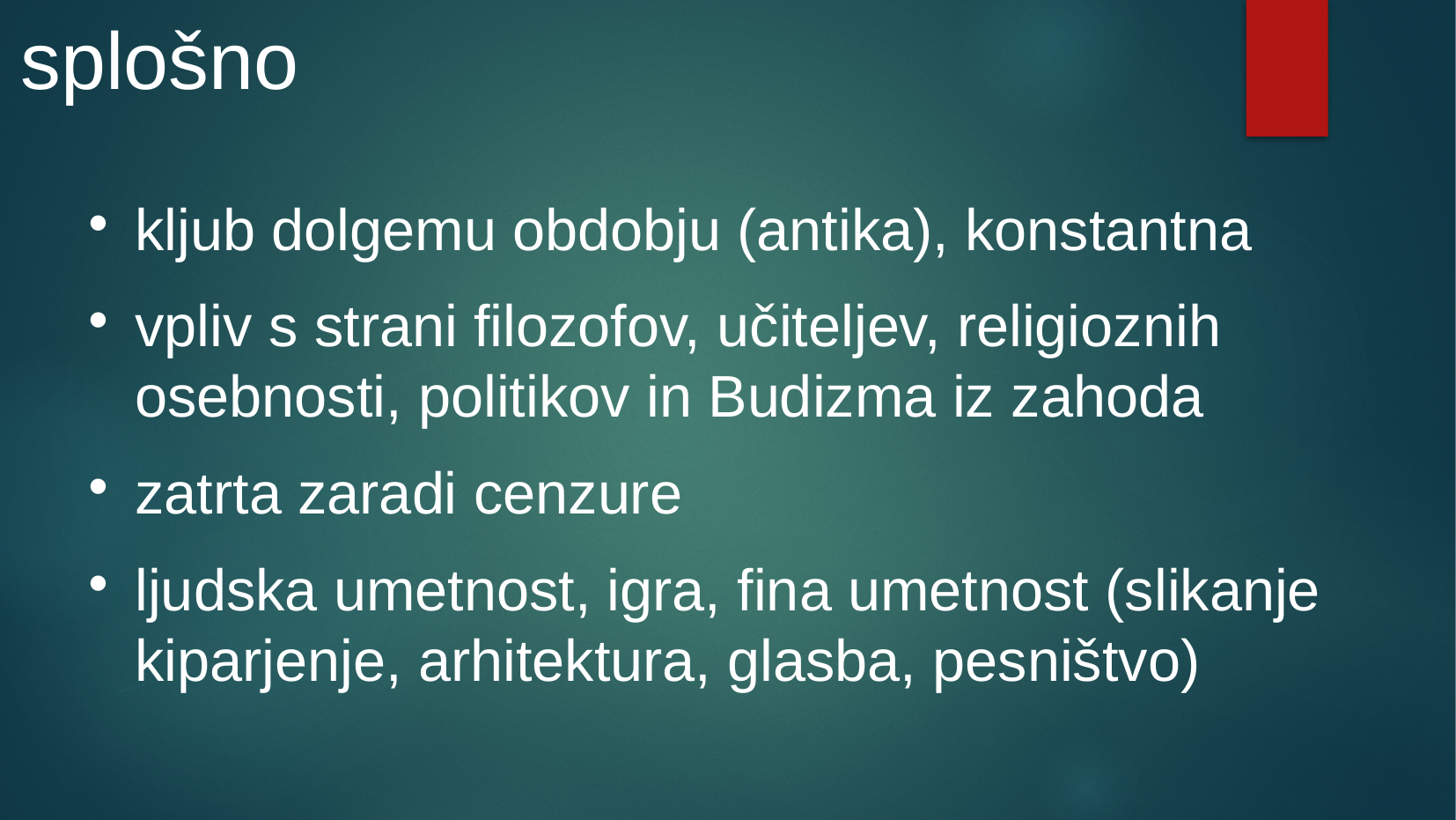

splošno
kljub dolgemu obdobju (antika), konstantna
vpliv s strani filozofov, učiteljev, religioznih osebnosti, politikov in Budizma iz zahoda
zatrta zaradi cenzure
ljudska umetnost, igra, fina umetnost (slikanje kiparjenje, arhitektura, glasba, pesništvo)